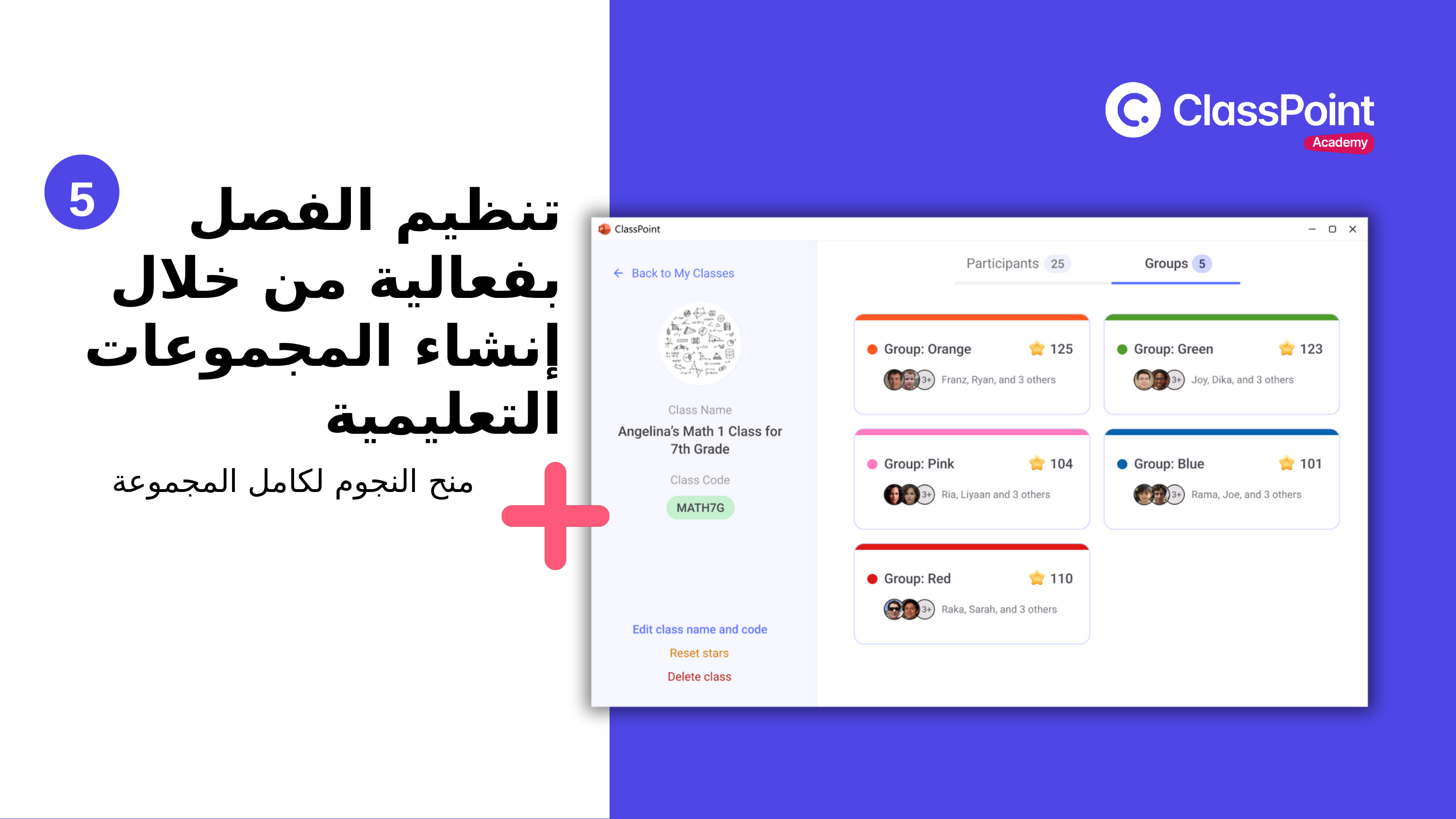

5
تنظيم الفصل بفعالية من خلال إنشاء المجموعات التعليمية

منح النجوم لكامل المجموعة